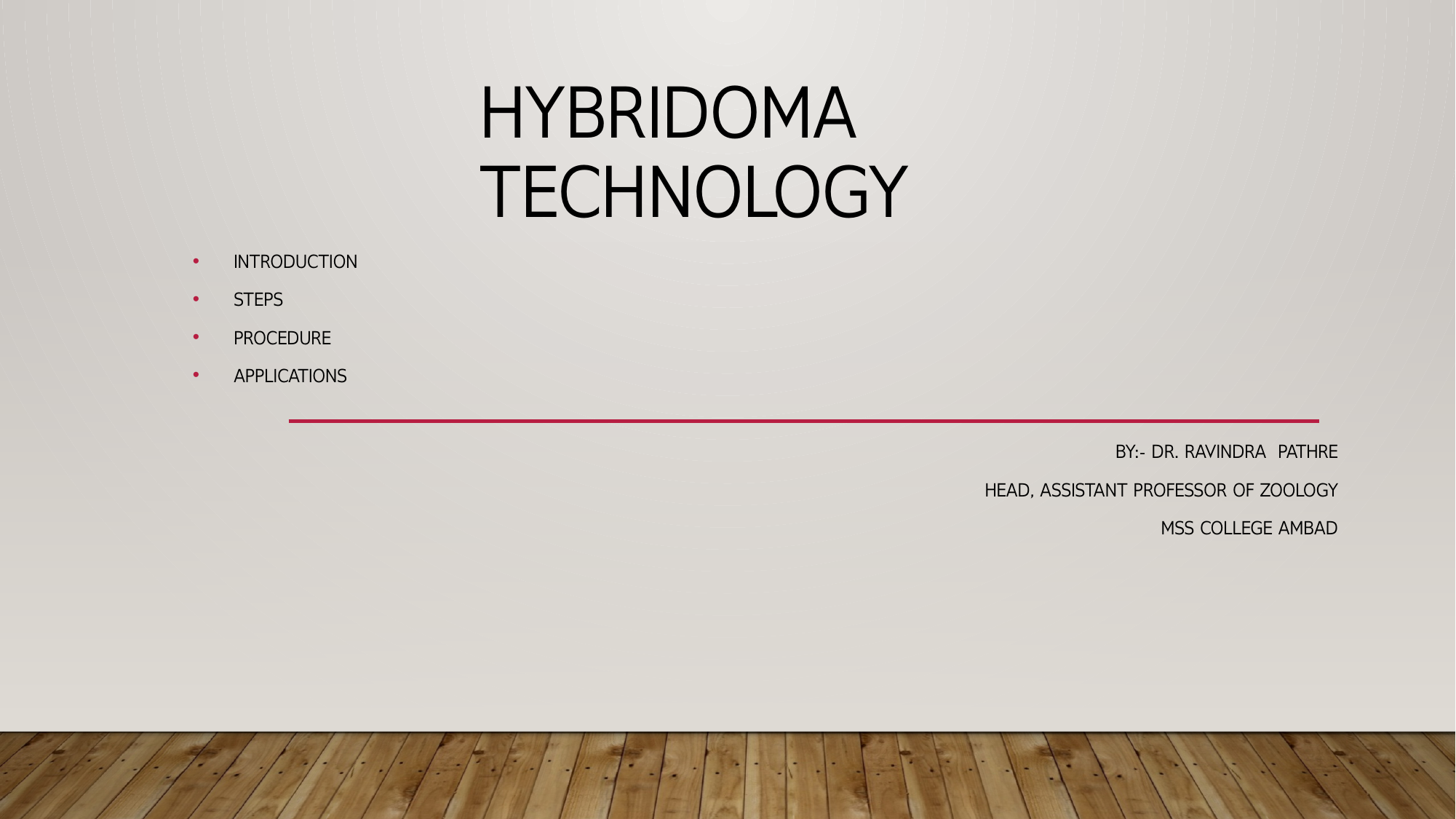

# Hybridoma Technology
Introduction
Steps
Procedure
Applications

By:- Dr. Ravindra  Pathre
Head, Assistant Professor of Zoology
Mss College Ambad